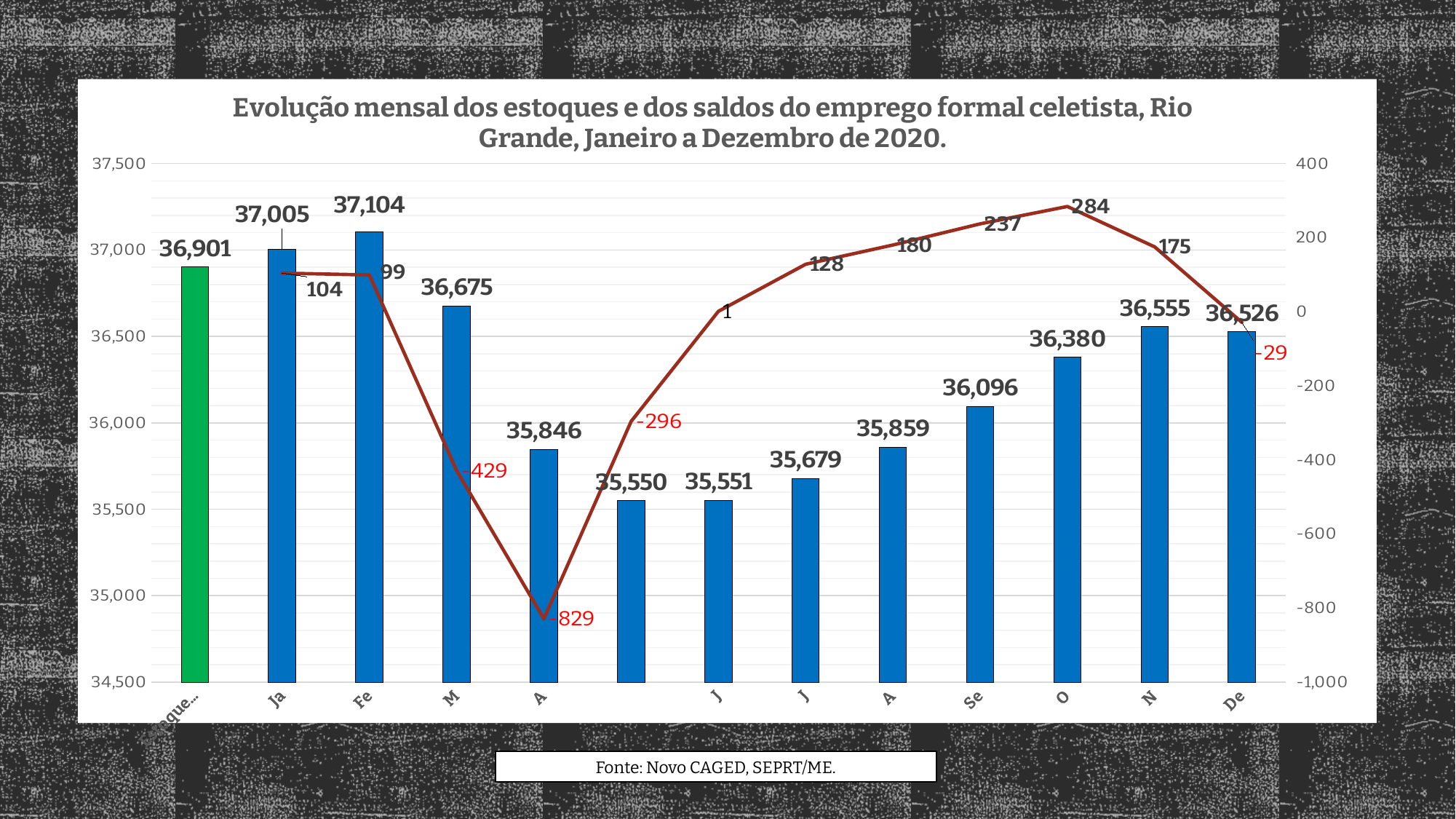

### Chart: Evolução mensal dos estoques e dos saldos do emprego formal celetista, Rio Grande, Janeiro a Dezembro de 2020.

| Category | Estoque | Saldos |
|---|---|---|
| Estoque em 1º de Janeiro | 36901.0 | None |
| Janeiro | 37005.0 | 104.0 |
| Fevereiro | 37104.0 | 99.0 |
| Março | 36675.0 | -429.0 |
| Abril | 35846.0 | -829.0 |
| Maio | 35550.0 | -296.0 |
| Junho | 35551.0 | 1.0 |
| Julho | 35679.0 | 128.0 |
| Agosto | 35859.0 | 180.0 |
| Setembro | 36096.0 | 237.0 |
| Outubro | 36380.0 | 284.0 |
| Novembro | 36555.0 | 175.0 |
| Dezembro | 36526.0 | -29.0 |
Fonte: Novo CAGED, SEPRT/ME.